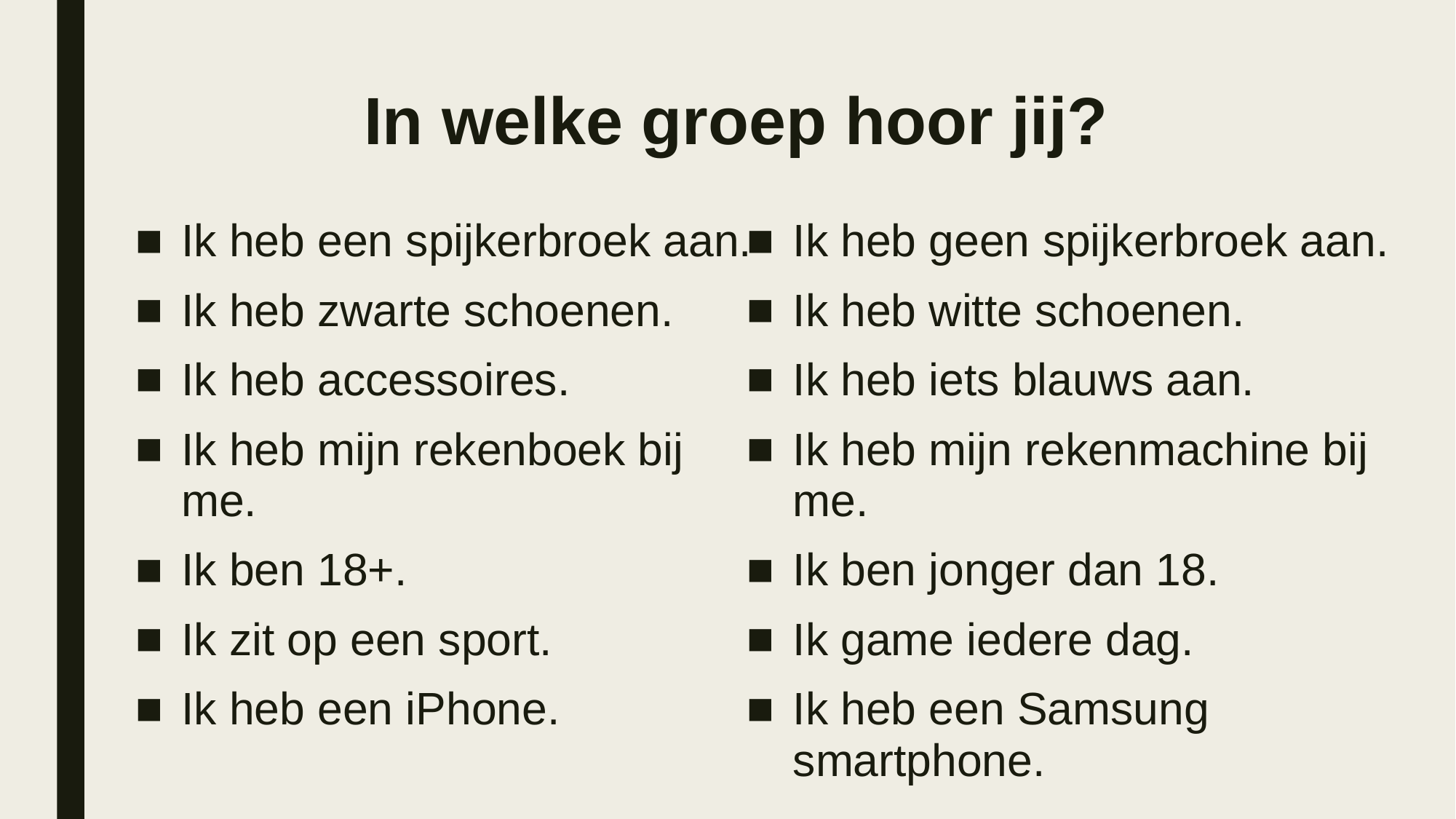

# In welke groep hoor jij?
Ik heb een spijkerbroek aan.
Ik heb zwarte schoenen.
Ik heb accessoires.
Ik heb mijn rekenboek bij me.
Ik ben 18+.
Ik zit op een sport.
Ik heb een iPhone.

Ik heb geen spijkerbroek aan.
Ik heb witte schoenen.
Ik heb iets blauws aan.
Ik heb mijn rekenmachine bij me.
Ik ben jonger dan 18.
Ik game iedere dag.
Ik heb een Samsung smartphone.